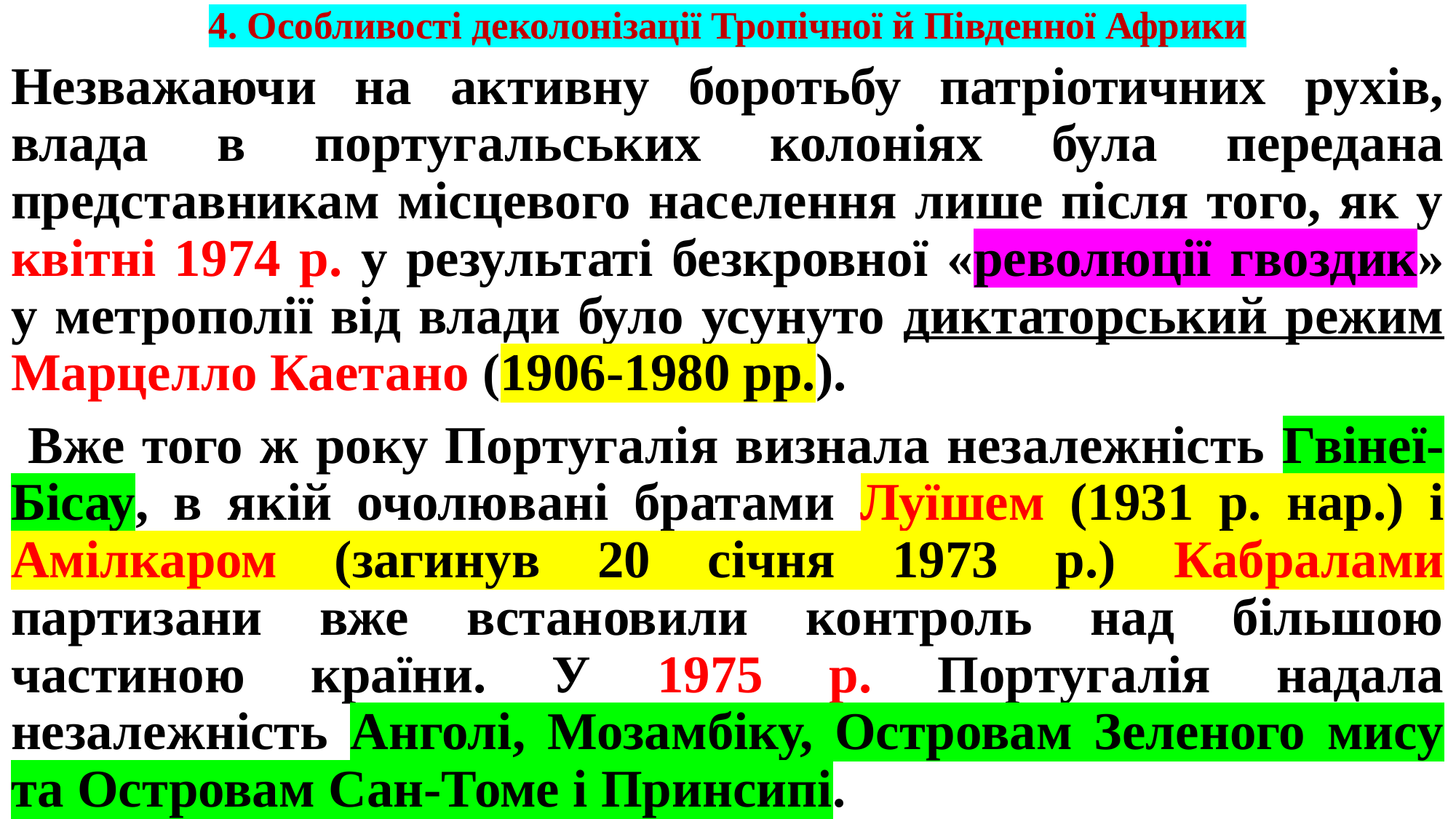

# 4. Особливості деколонізації Тропічної й Південної Африки
Незважаючи на активну боротьбу патріотичних рухів, влада в португальських колоніях була передана представникам місцевого населення лише після того, як у квітні 1974 р. у результаті безкровної «революції гвоздик» у метрополії від влади було усунуто диктаторський режим Марцелло Каетано (1906-1980 рр.).
 Вже того ж року Португалія визнала незалежність Гвінеї-Бісау, в якій очолювані братами Луїшем (1931 р. нар.) і Амілкаром (загинув 20 січня 1973 р.) Кабралами партизани вже встановили контроль над більшою частиною країни. У 1975 р. Португалія надала незалежність Анголі, Мозамбіку, Островам Зеленого мису та Островам Сан-Томе і Принсипі.